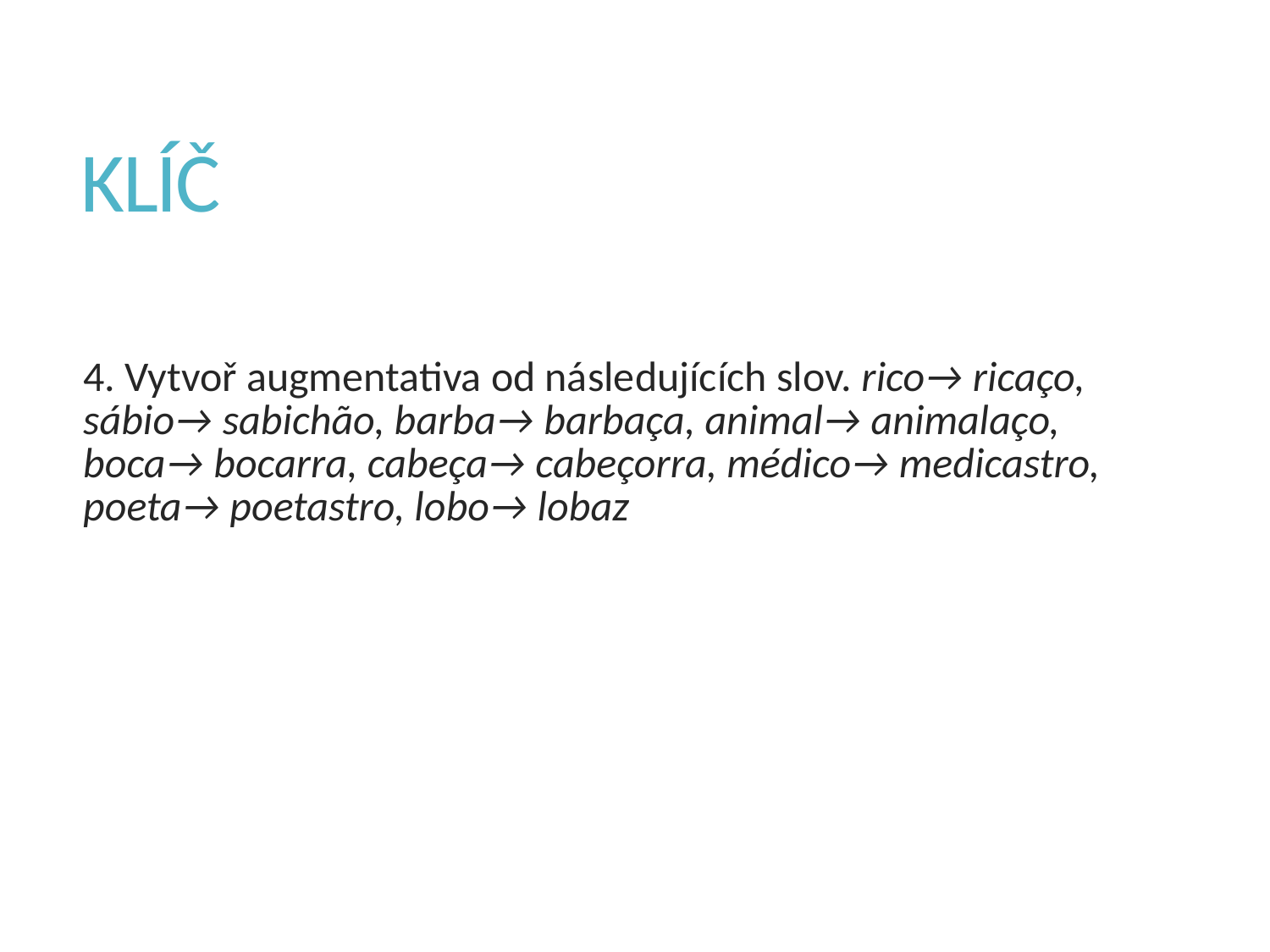

# KLÍČ

4. Vytvoř augmentativa od následujících slov. rico→ ricaço, sábio→ sabichão, barba→ barbaça, animal→ animalaço, boca→ bocarra, cabeça→ cabeçorra, médico→ medicastro,  poeta→ poetastro, lobo→ lobaz